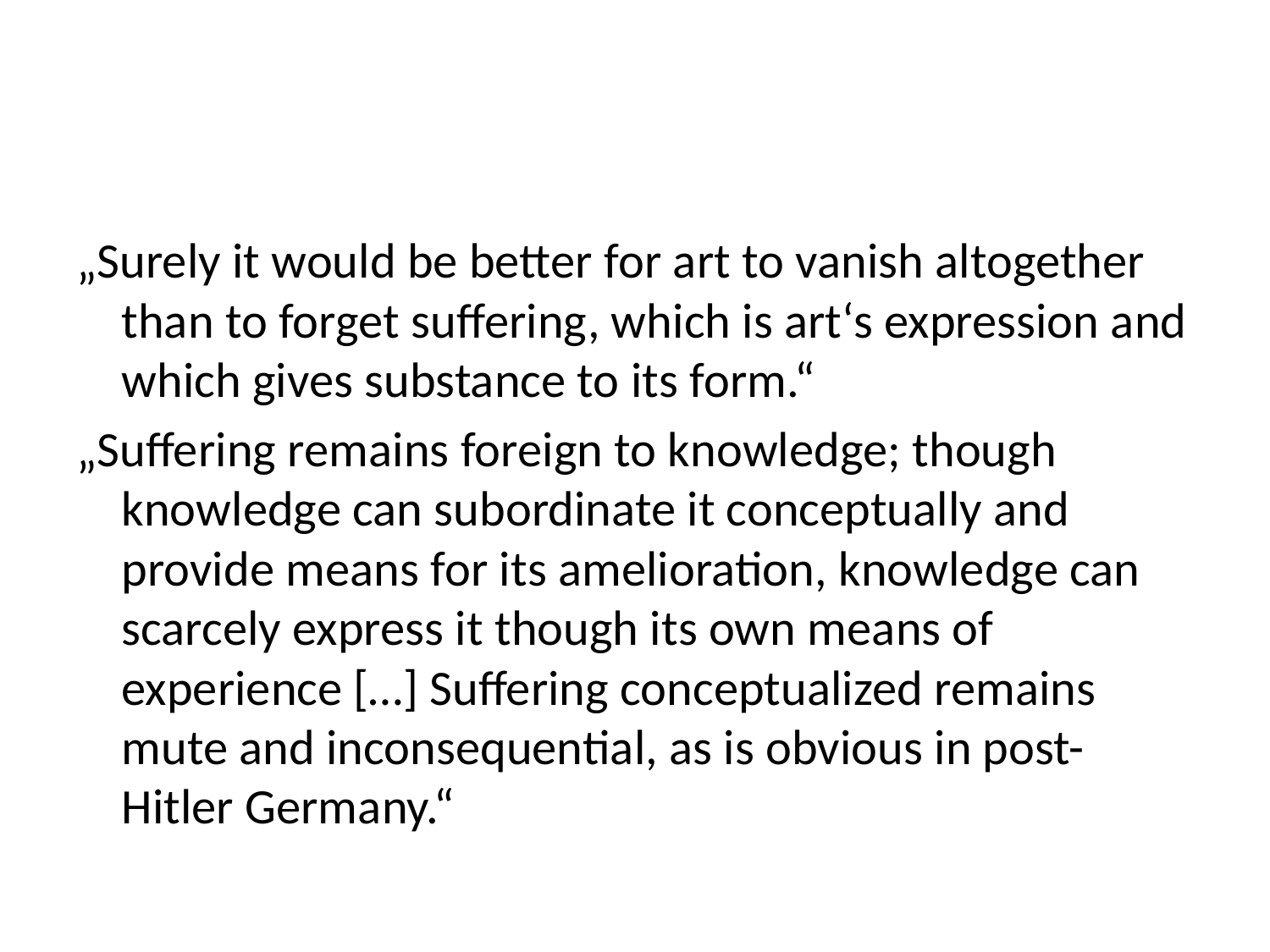

#
„Surely it would be better for art to vanish altogether than to forget suffering, which is art‘s expression and which gives substance to its form.“
„Suffering remains foreign to knowledge; though knowledge can subordinate it conceptually and provide means for its amelioration, knowledge can scarcely express it though its own means of experience […] Suffering conceptualized remains mute and inconsequential, as is obvious in post-Hitler Germany.“